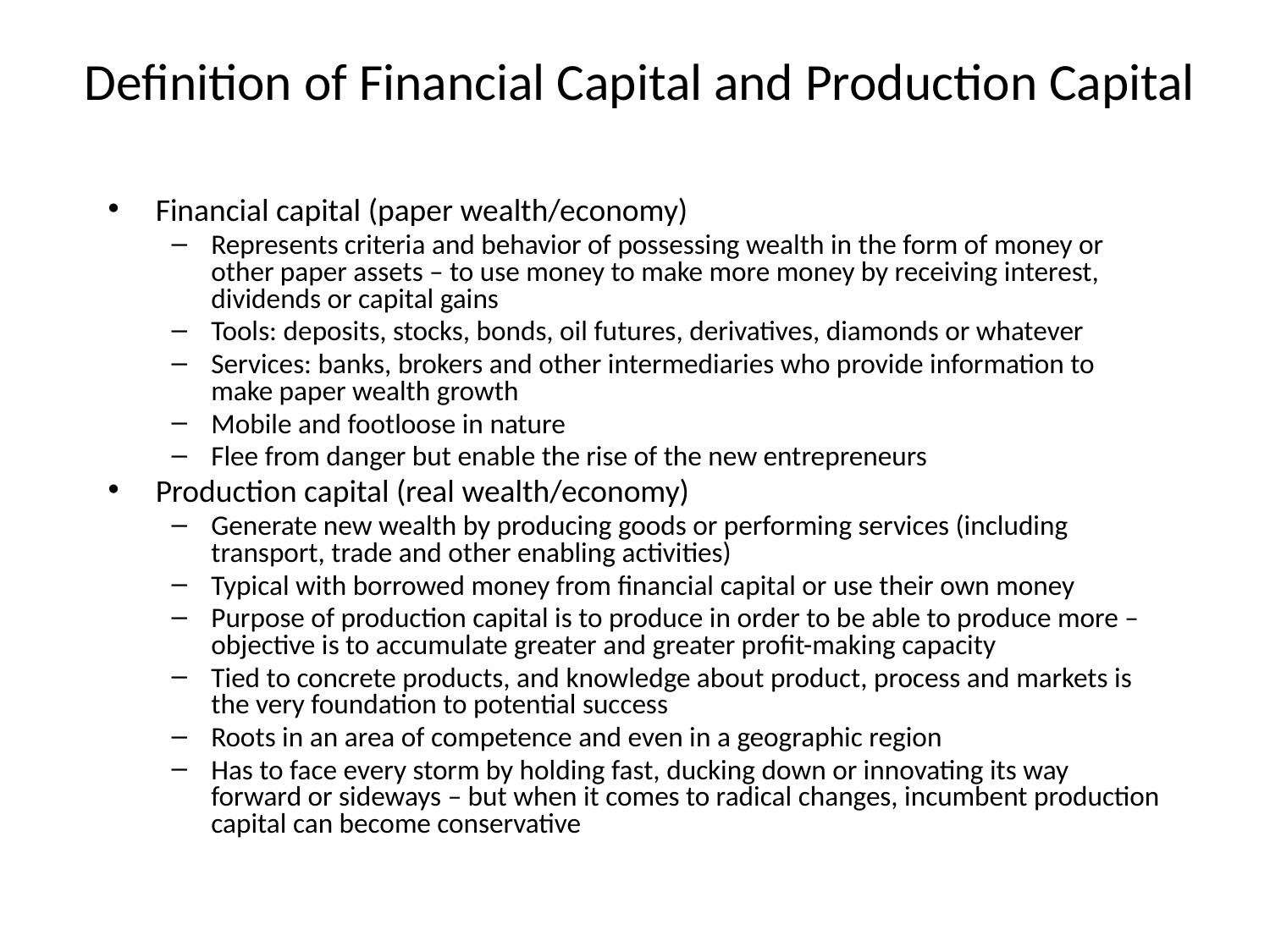

# Definition of Financial Capital and Production Capital
Financial capital (paper wealth/economy)
Represents criteria and behavior of possessing wealth in the form of money or other paper assets – to use money to make more money by receiving interest, dividends or capital gains
Tools: deposits, stocks, bonds, oil futures, derivatives, diamonds or whatever
Services: banks, brokers and other intermediaries who provide information to make paper wealth growth
Mobile and footloose in nature
Flee from danger but enable the rise of the new entrepreneurs
Production capital (real wealth/economy)
Generate new wealth by producing goods or performing services (including transport, trade and other enabling activities)
Typical with borrowed money from financial capital or use their own money
Purpose of production capital is to produce in order to be able to produce more – objective is to accumulate greater and greater profit-making capacity
Tied to concrete products, and knowledge about product, process and markets is the very foundation to potential success
Roots in an area of competence and even in a geographic region
Has to face every storm by holding fast, ducking down or innovating its way forward or sideways – but when it comes to radical changes, incumbent production capital can become conservative